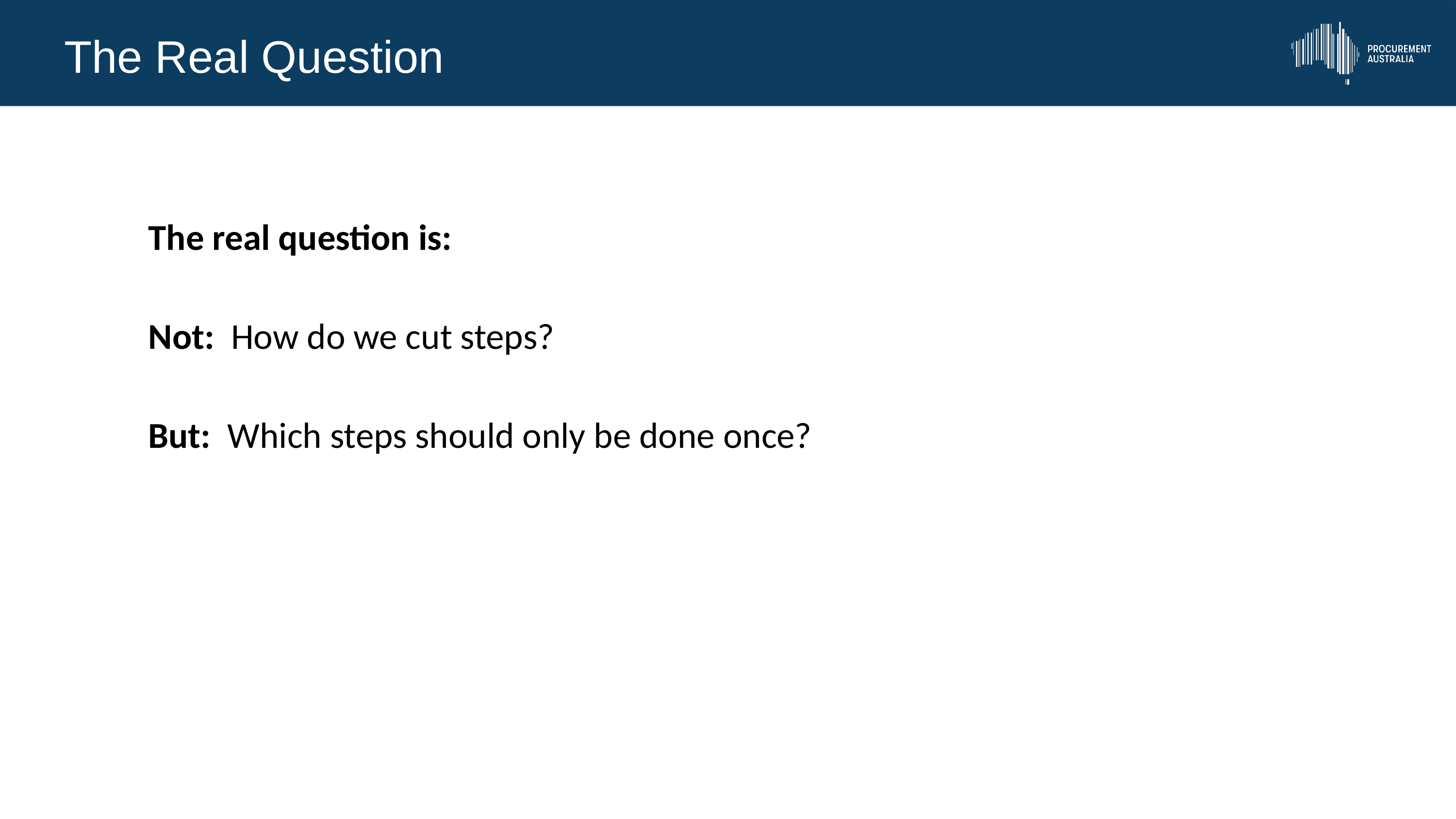

The Real Question
The real question is:

Not:  How do we cut steps?

But:  Which steps should only be done once?